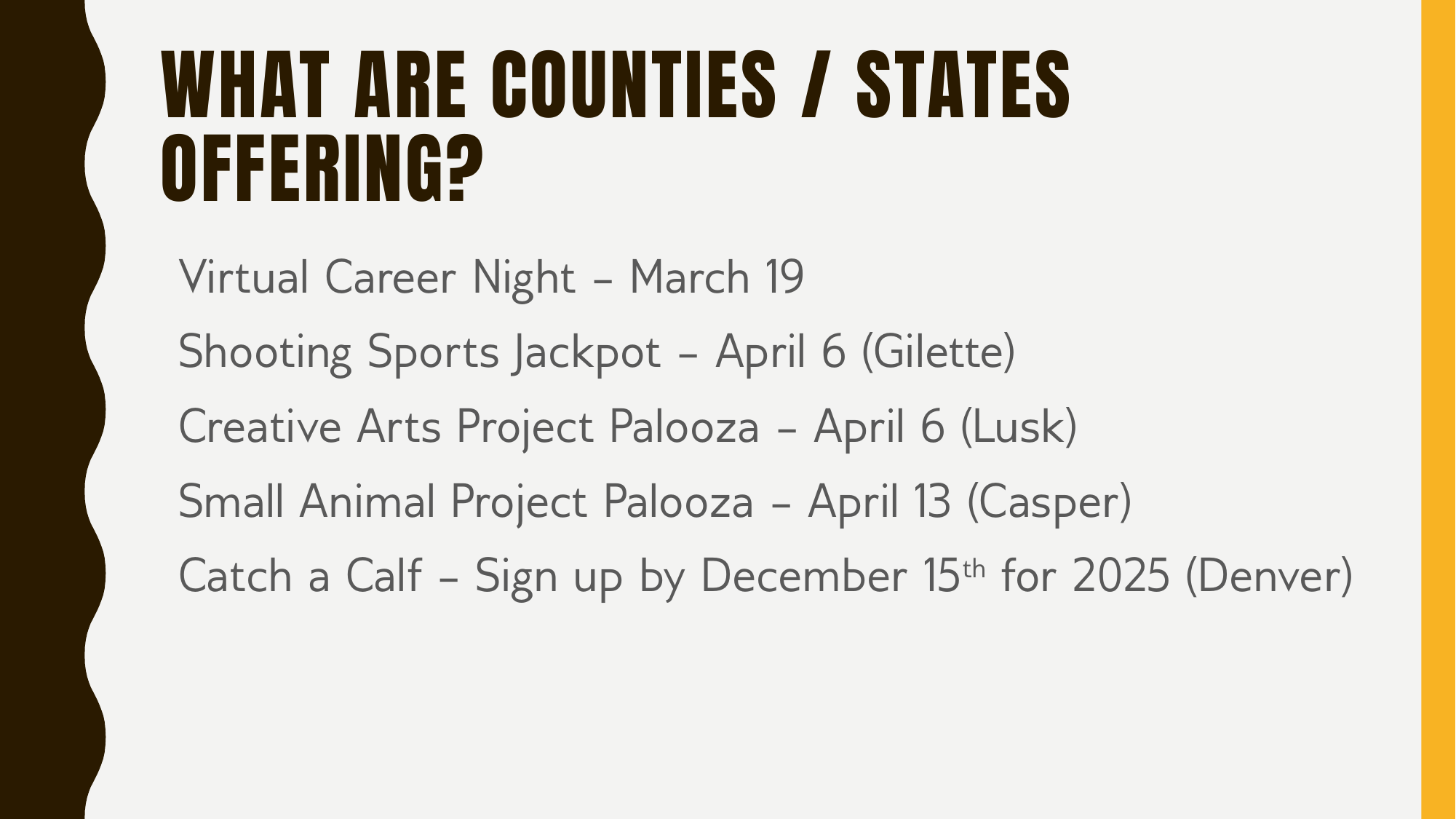

# What are counties / states  offering?
Virtual Career Night – March 19
Shooting Sports Jackpot – April 6 (Gilette)
Creative Arts Project Palooza – April 6 (Lusk)
Small Animal Project Palooza – April 13 (Casper)
Catch a Calf – Sign up by December 15th for 2025 (Denver)